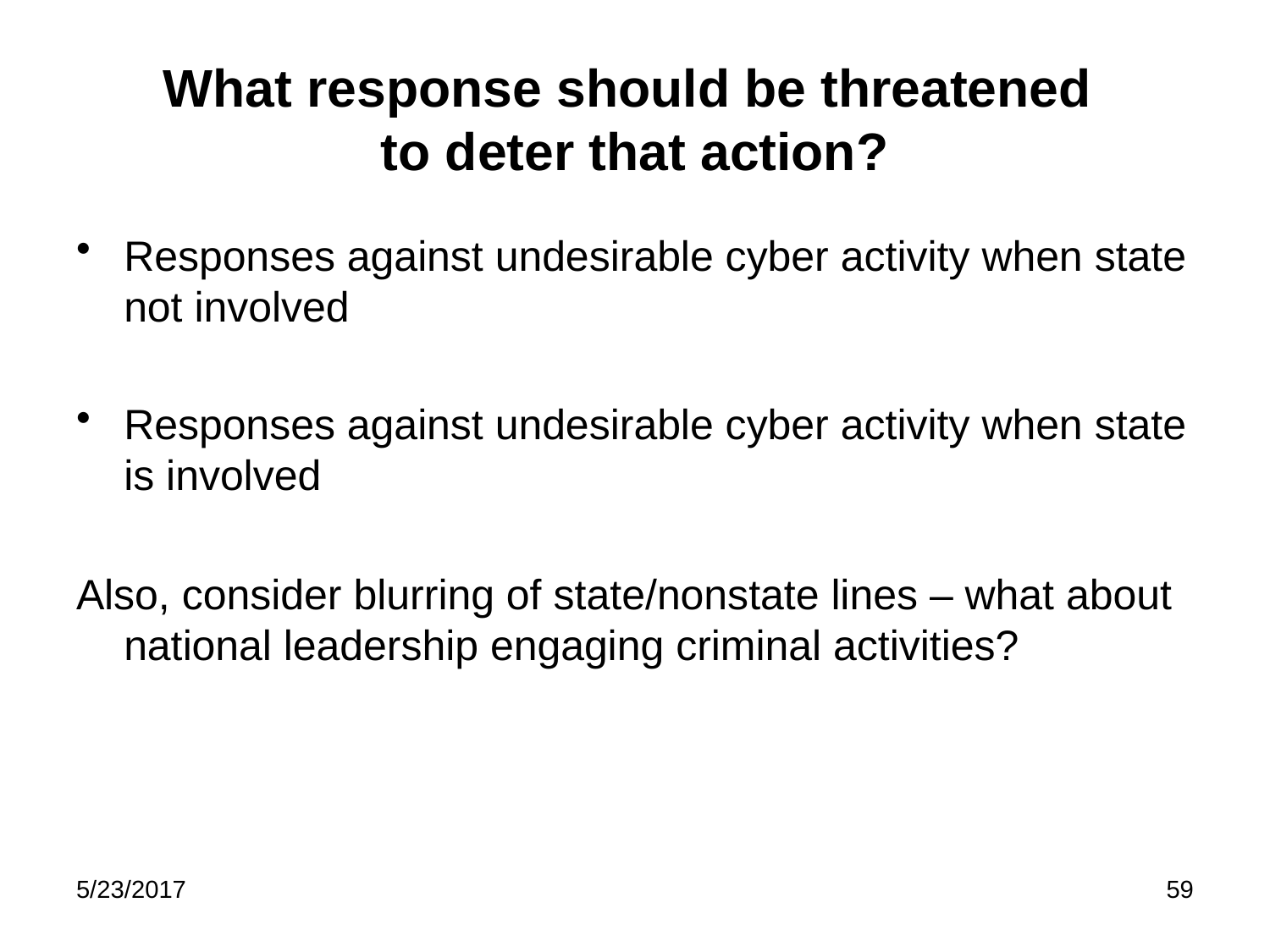

# What response should be threatened to deter that action?
Responses against undesirable cyber activity when state not involved

Responses against undesirable cyber activity when state is involved

Also, consider blurring of state/nonstate lines – what about national leadership engaging criminal activities?

5/23/2017
59